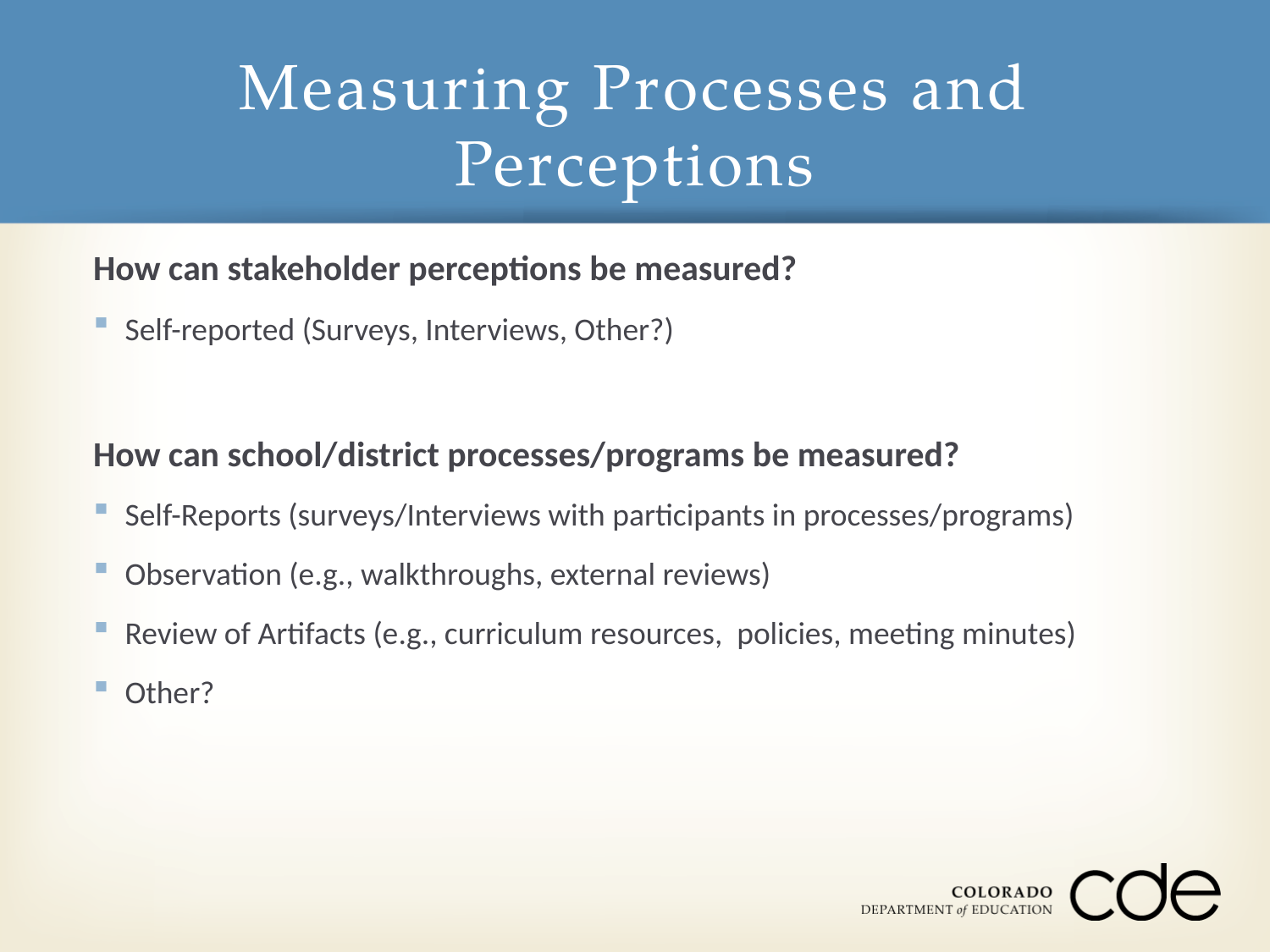

# Measuring Processes and Perceptions
How can stakeholder perceptions be measured?
Self-reported (Surveys, Interviews, Other?)

How can school/district processes/programs be measured?
Self-Reports (surveys/Interviews with participants in processes/programs)
Observation (e.g., walkthroughs, external reviews)
Review of Artifacts (e.g., curriculum resources,  policies, meeting minutes)
Other?